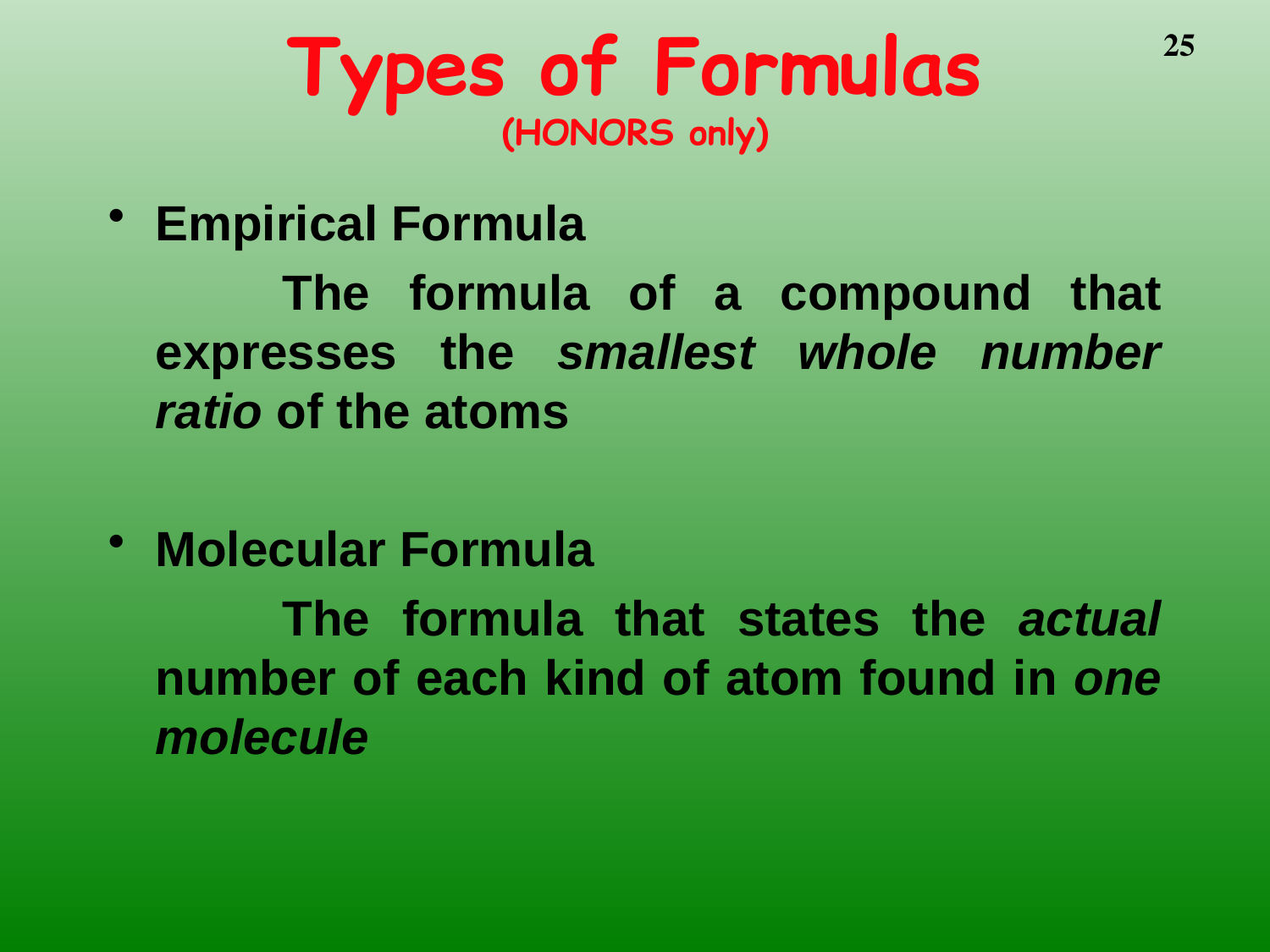

# Types of Formulas (HONORS only)
Empirical Formula
		The formula of a compound that expresses the smallest whole number ratio of the atoms

Molecular Formula
		The formula that states the actual number of each kind of atom found in one molecule